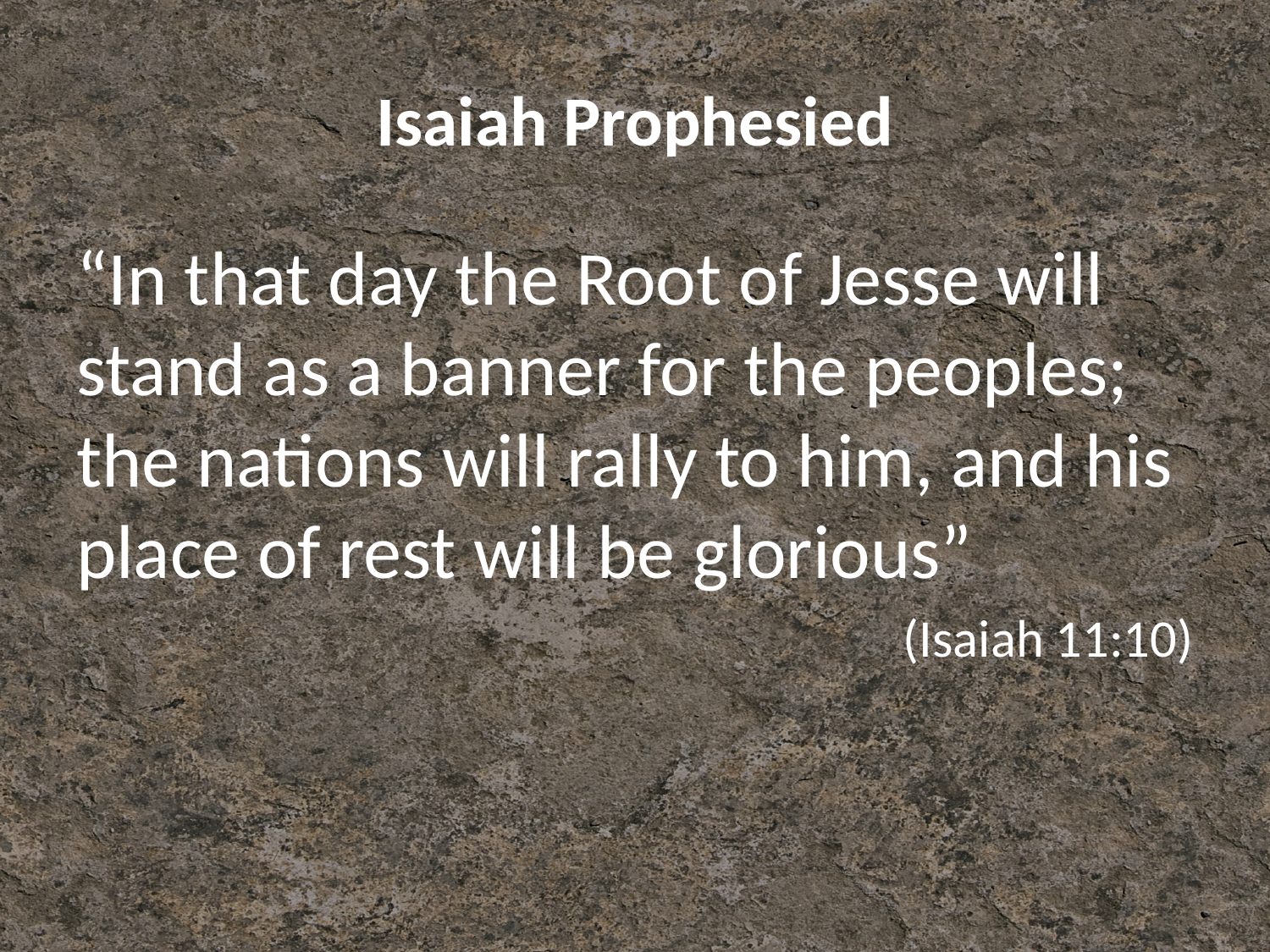

# Isaiah Prophesied
“In that day the Root of Jesse will stand as a banner for the peoples; the nations will rally to him, and his place of rest will be glorious”
(Isaiah 11:10)